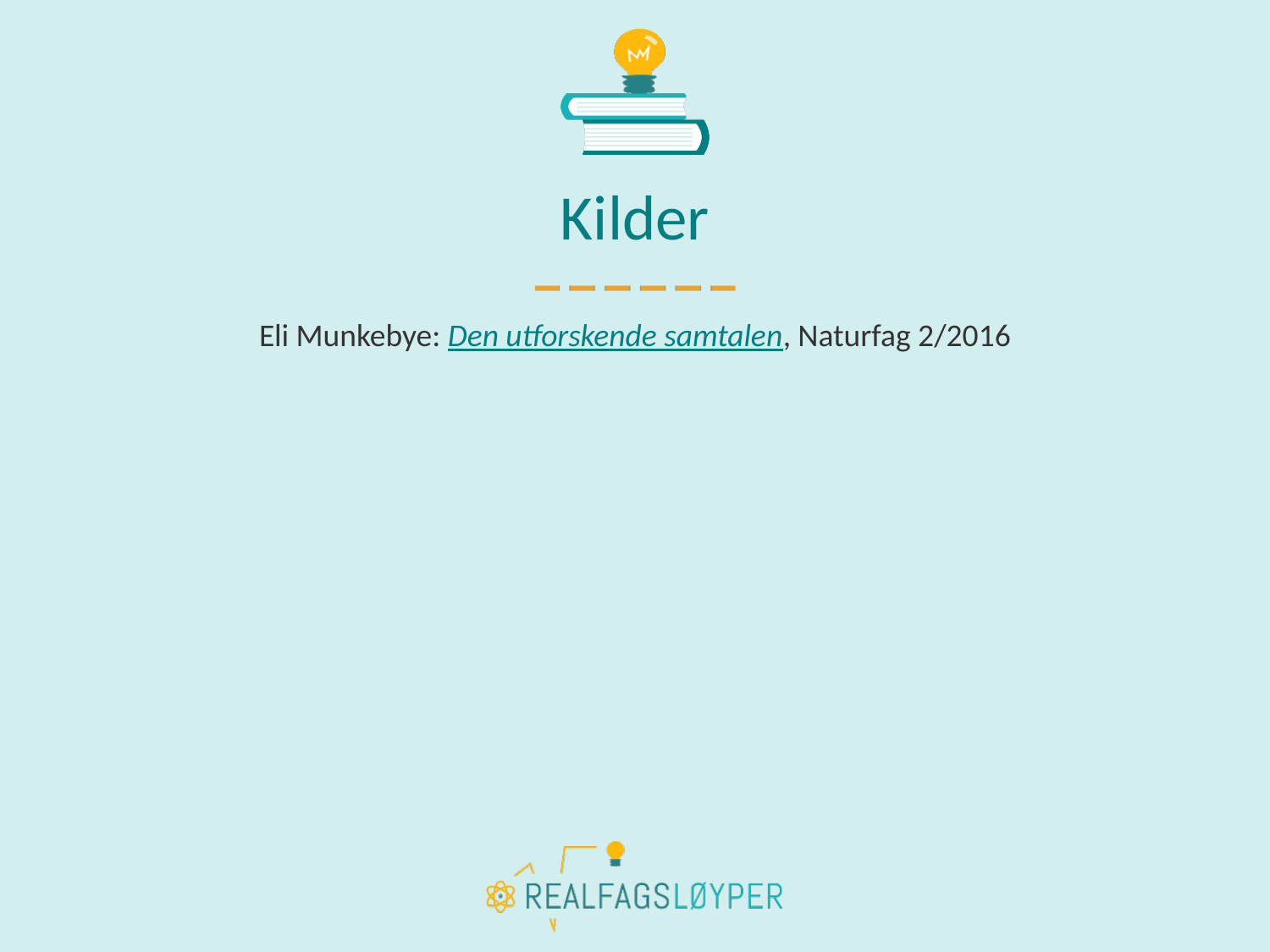

# Kilder
Eli Munkebye: Den utforskende samtalen, Naturfag 2/2016